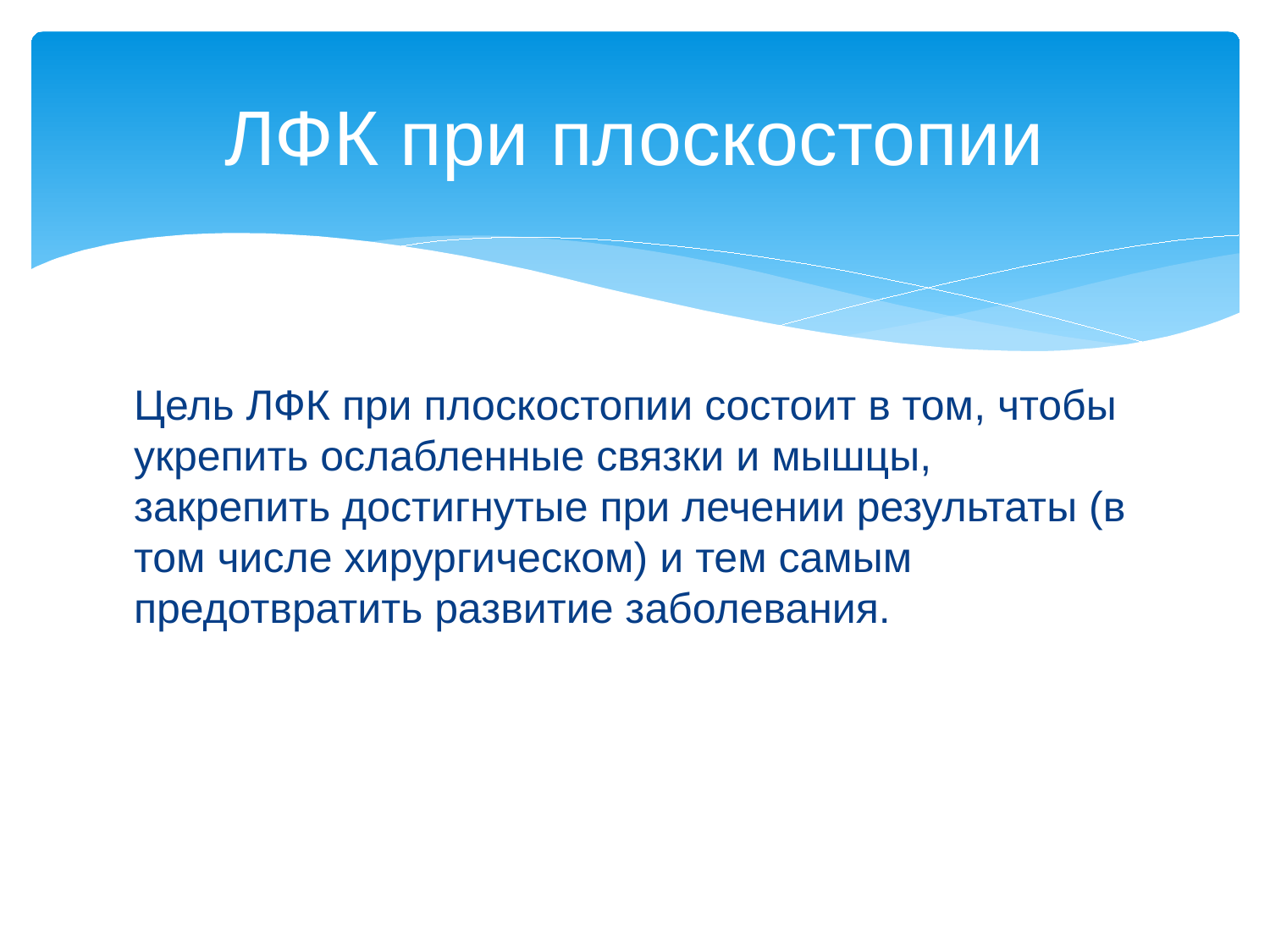

# ЛФК при плоскостопии
Цель ЛФК при плоскостопии состоит в том, чтобы укрепить ослабленные связки и мышцы, закрепить достигнутые при лечении результаты (в том числе хирургическом) и тем самым  предотвратить развитие заболевания.